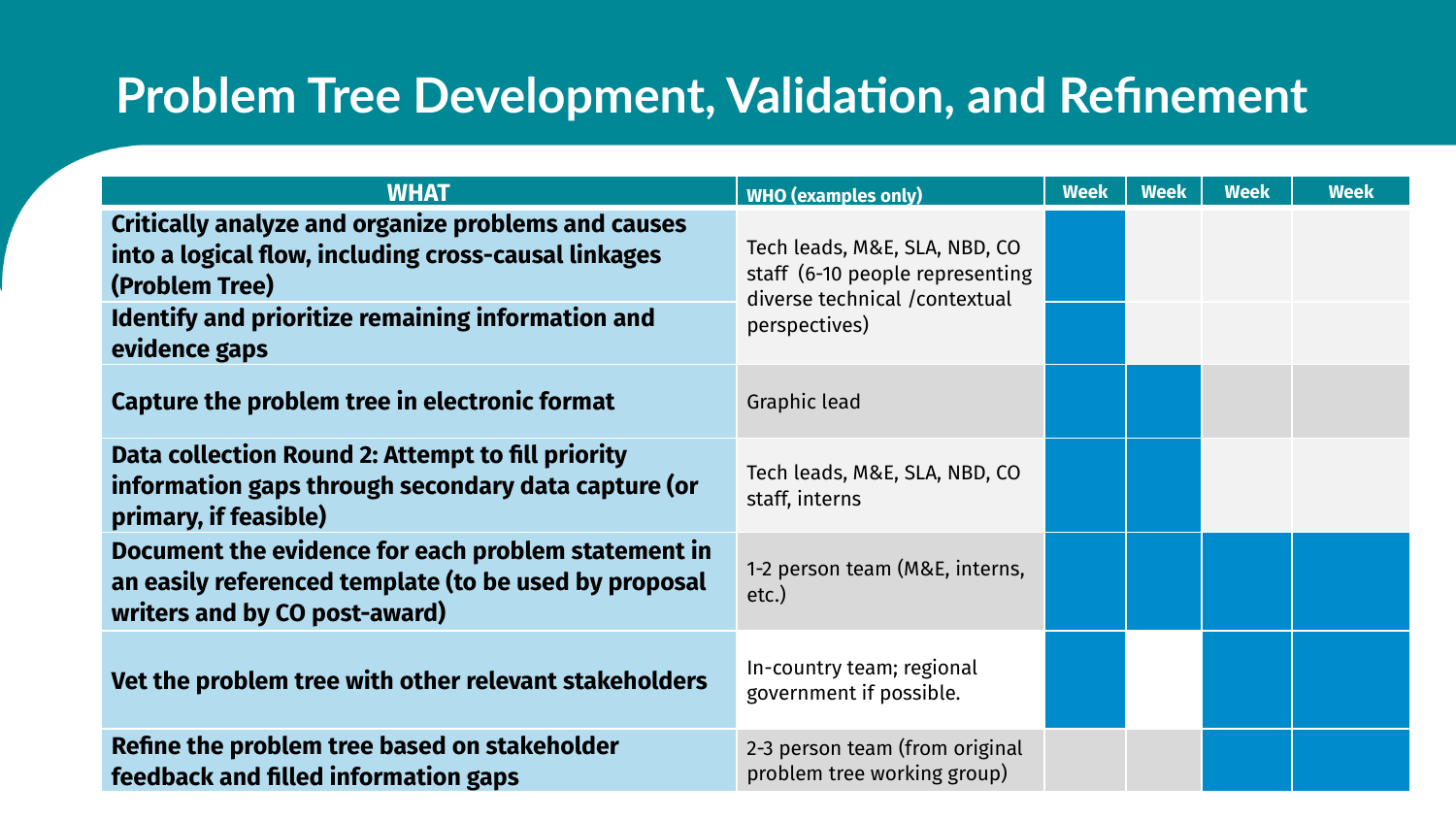

# Problem Tree Development, Validation, and Refinement
| WHAT | WHO (examples only) | Week | Week | Week | Week |
| --- | --- | --- | --- | --- | --- |
| Critically analyze and organize problems and causes into a logical flow, including cross-causal linkages (Problem Tree) | Tech leads, M&E, SLA, NBD, CO staff (6-10 people representing diverse technical /contextual perspectives) |  |  |  |  |
| Identify and prioritize remaining information and evidence gaps |  |  |  |  |  |
| Capture the problem tree in electronic format | Graphic lead |  |  |  |  |
| Data collection Round 2: Attempt to fill priority information gaps through secondary data capture (or primary, if feasible) | Tech leads, M&E, SLA, NBD, CO staff, interns |  |  |  |  |
| Document the evidence for each problem statement in an easily referenced template (to be used by proposal writers and by CO post-award) | 1-2 person team (M&E, interns, etc.) |  |  |  |  |
| Vet the problem tree with other relevant stakeholders | In-country team; regional government if possible. |  |  |  |  |
| Refine the problem tree based on stakeholder feedback and filled information gaps | 2-3 person team (from original problem tree working group) |  |  |  |  |